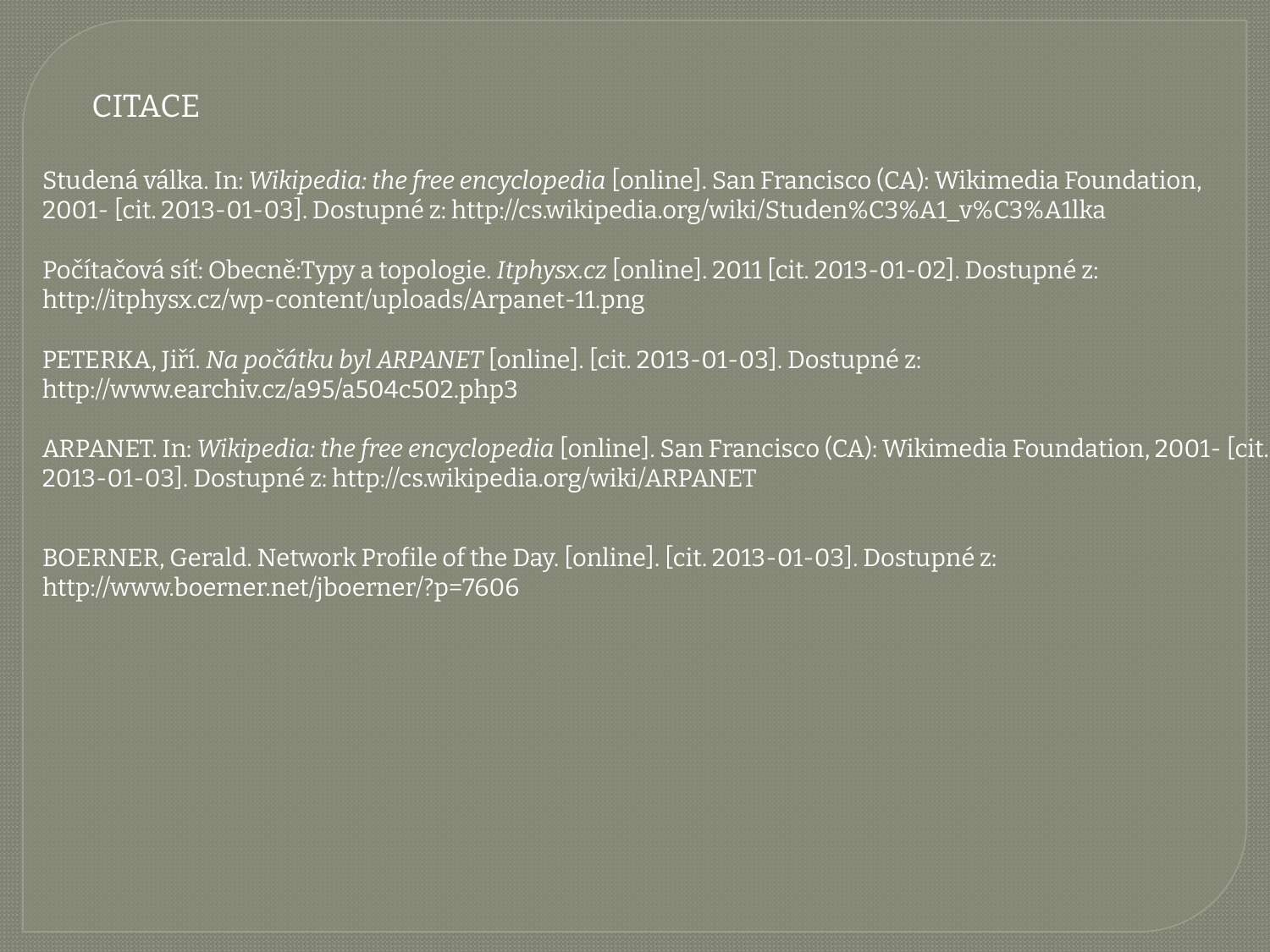

CITACE
Studená válka. In: Wikipedia: the free encyclopedia [online]. San Francisco (CA): Wikimedia Foundation, 2001- [cit. 2013-01-03]. Dostupné z: http://cs.wikipedia.org/wiki/Studen%C3%A1_v%C3%A1lka
Počítačová síť: Obecně:Typy a topologie. Itphysx.cz [online]. 2011 [cit. 2013-01-02]. Dostupné z: http://itphysx.cz/wp-content/uploads/Arpanet-11.png
PETERKA, Jiří. Na počátku byl ARPANET [online]. [cit. 2013-01-03]. Dostupné z: http://www.earchiv.cz/a95/a504c502.php3
ARPANET. In: Wikipedia: the free encyclopedia [online]. San Francisco (CA): Wikimedia Foundation, 2001- [cit. 2013-01-03]. Dostupné z: http://cs.wikipedia.org/wiki/ARPANET
BOERNER, Gerald. Network Profile of the Day. [online]. [cit. 2013-01-03]. Dostupné z: http://www.boerner.net/jboerner/?p=7606